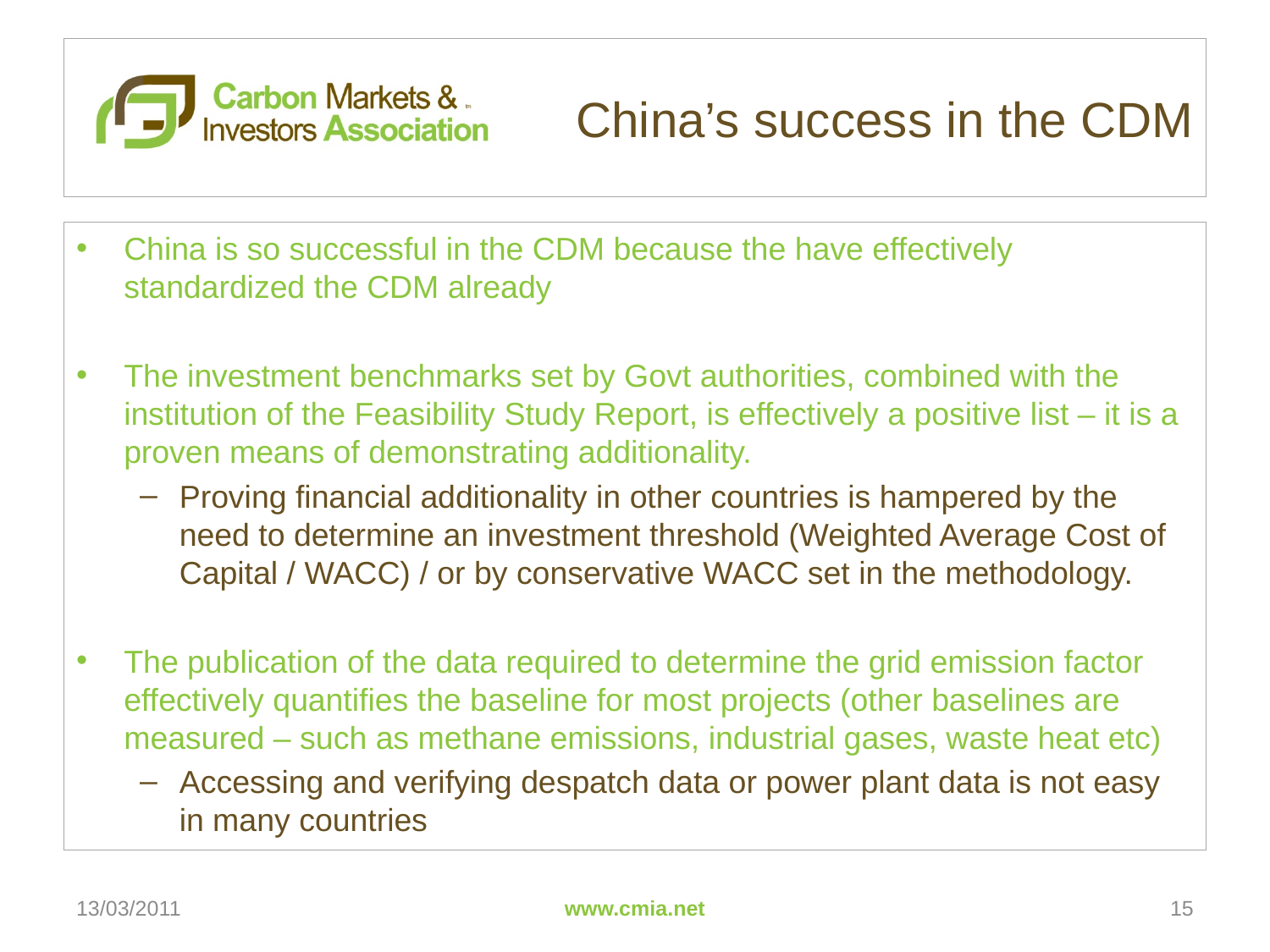

# China’s success in the CDM
China is so successful in the CDM because the have effectively standardized the CDM already

The investment benchmarks set by Govt authorities, combined with the institution of the Feasibility Study Report, is effectively a positive list – it is a proven means of demonstrating additionality.
Proving financial additionality in other countries is hampered by the need to determine an investment threshold (Weighted Average Cost of Capital / WACC) / or by conservative WACC set in the methodology.

The publication of the data required to determine the grid emission factor effectively quantifies the baseline for most projects (other baselines are measured – such as methane emissions, industrial gases, waste heat etc)
Accessing and verifying despatch data or power plant data is not easy in many countries
13/03/2011
www.cmia.net
15